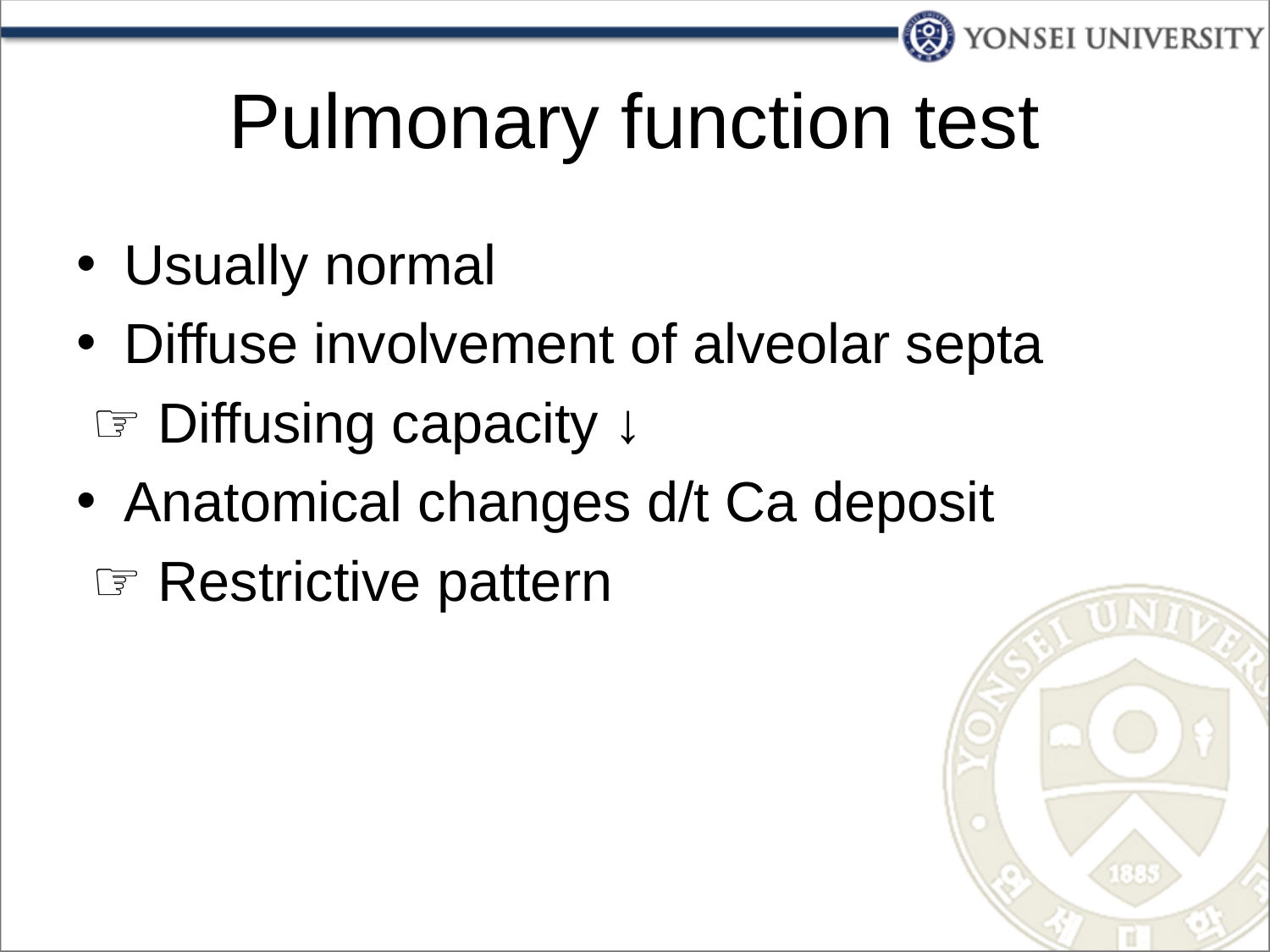

# Pulmonary function test
Usually normal
Diffuse involvement of alveolar septa
 ☞ Diffusing capacity ↓
Anatomical changes d/t Ca deposit
 ☞ Restrictive pattern